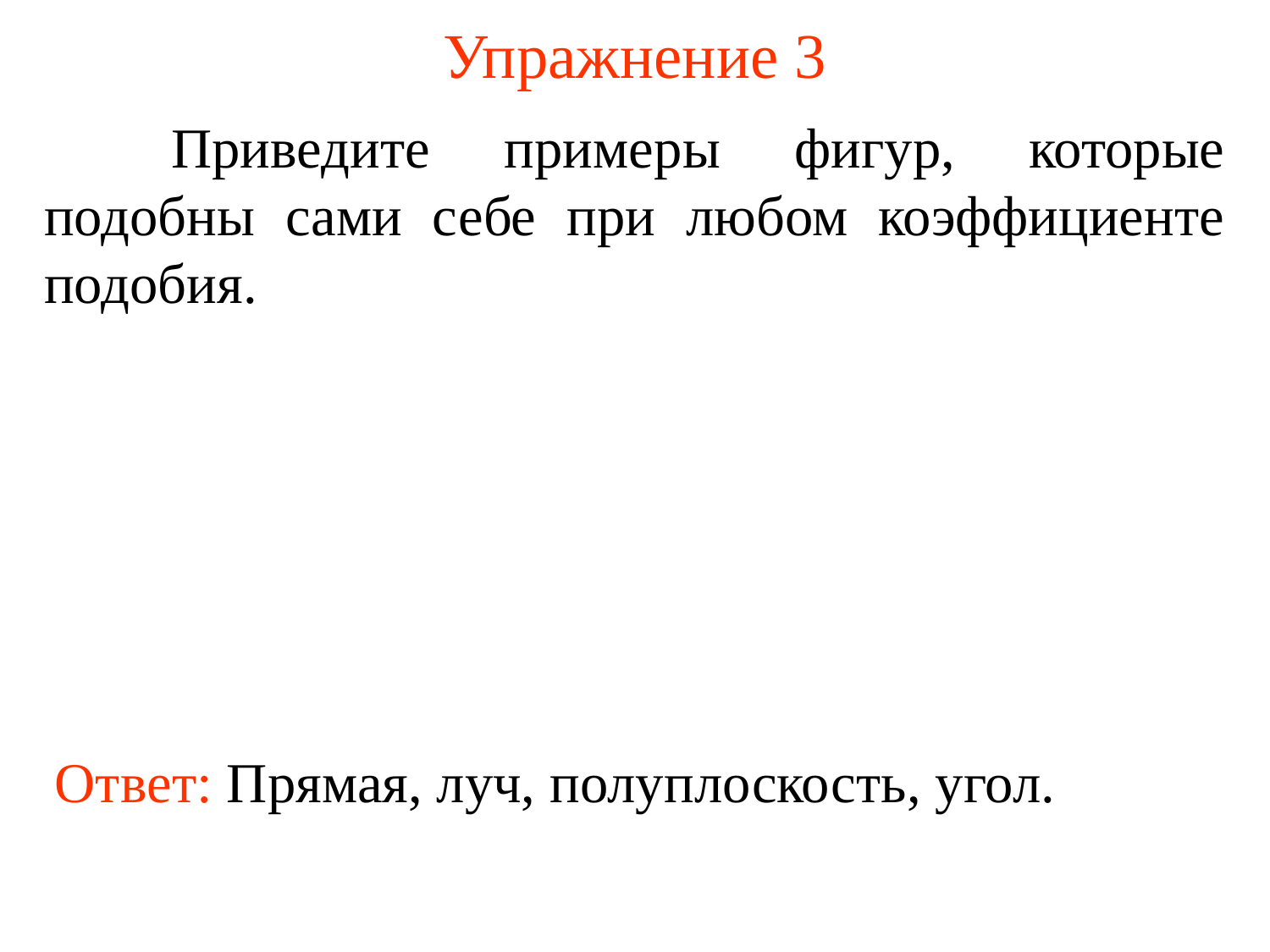

# Упражнение 3
	Приведите примеры фигур, которые подобны сами себе при любом коэффициенте подобия.
Ответ: Прямая, луч, полуплоскость, угол.